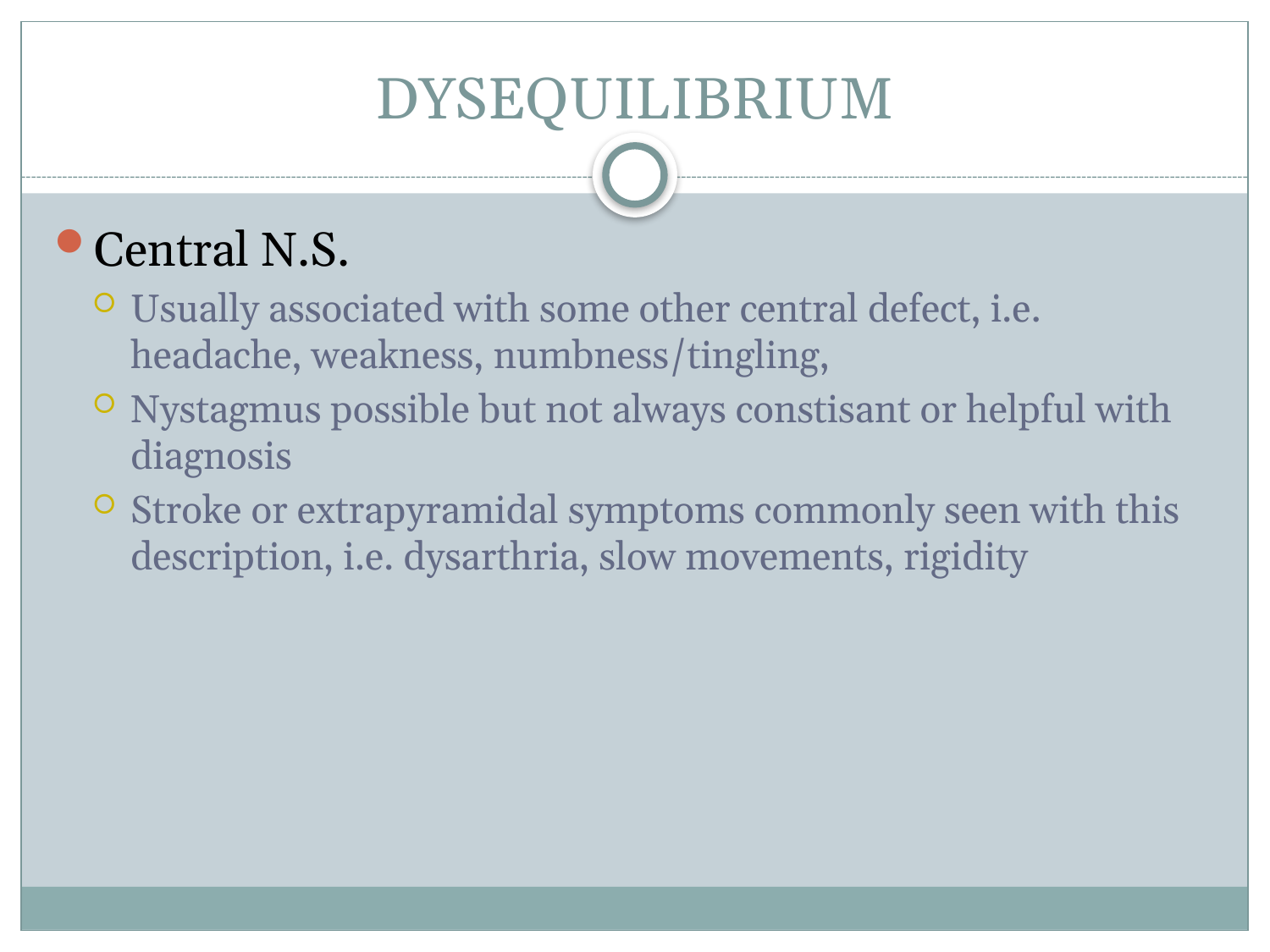

# DYSEQUILIBRIUM
Central N.S.
Usually associated with some other central defect, i.e. headache, weakness, numbness/tingling,
Nystagmus possible but not always constisant or helpful with diagnosis
Stroke or extrapyramidal symptoms commonly seen with this description, i.e. dysarthria, slow movements, rigidity